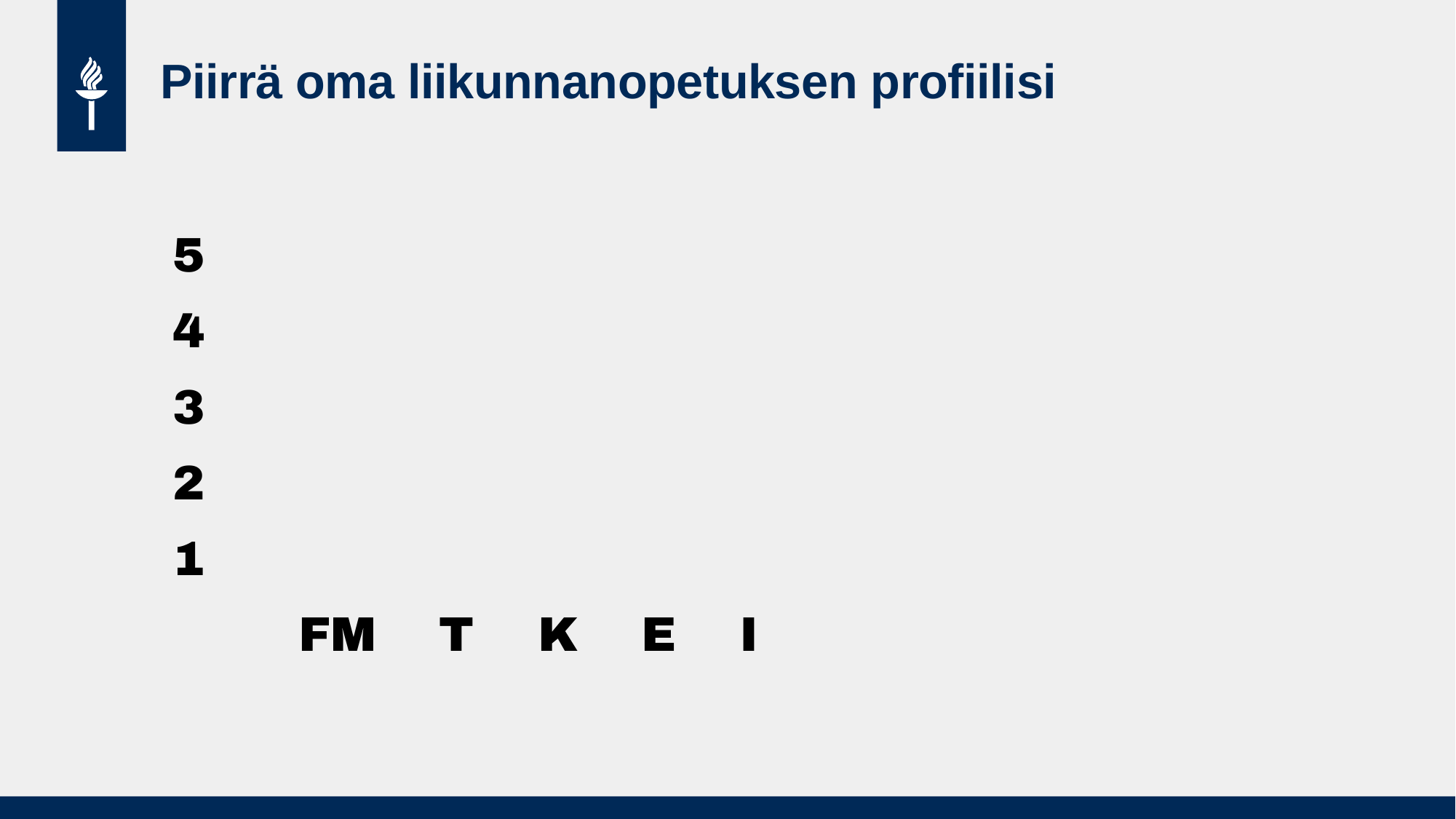

# Piirrä oma liikunnanopetuksen profiilisi
5
4
3
2
1
	 FM    T    K    E    I